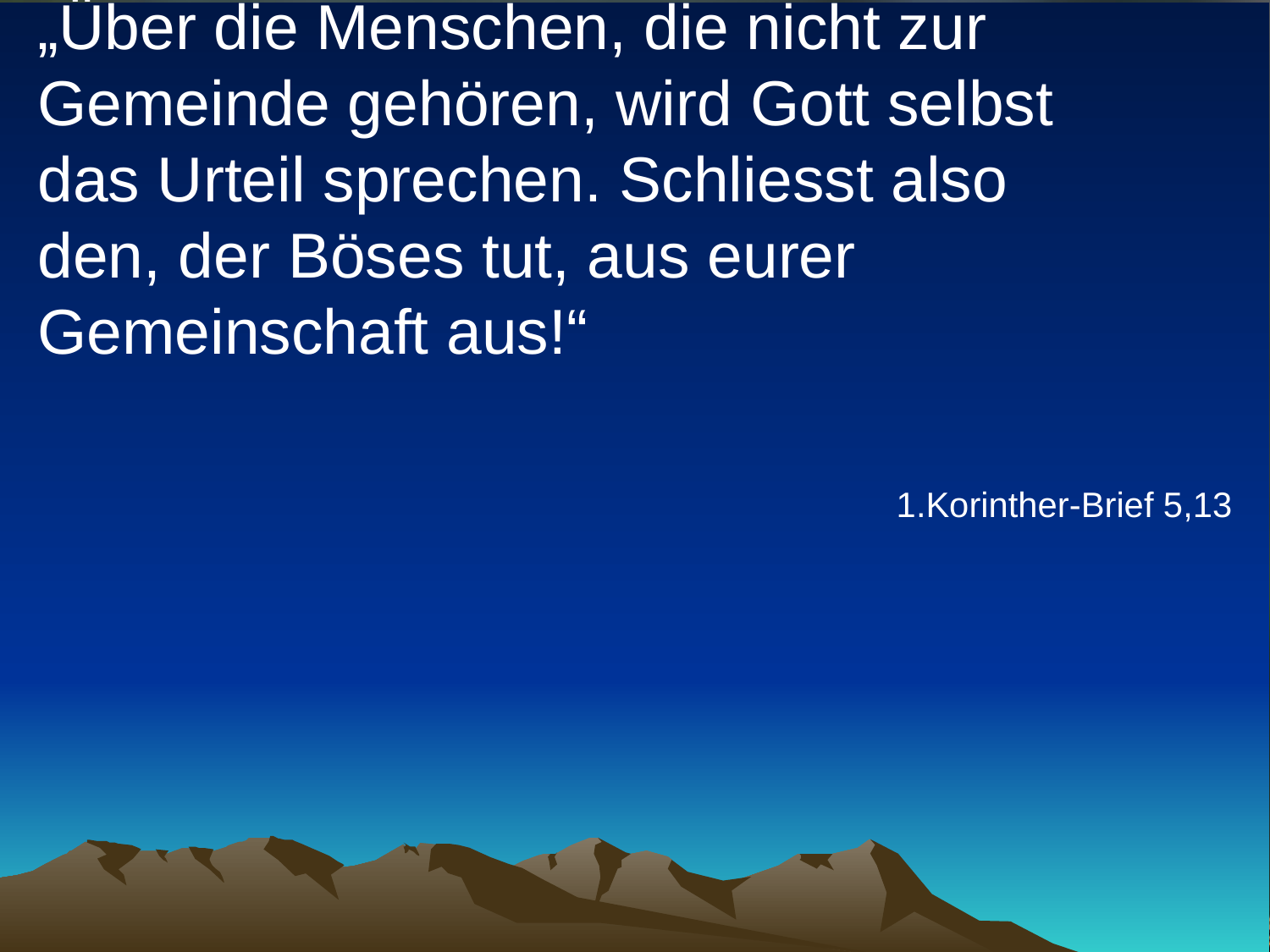

# „Über die Menschen, die nicht zur Gemeinde gehören, wird Gott selbst das Urteil sprechen. Schliesst also den, der Böses tut, aus eurer Gemeinschaft aus!“
1.Korinther-Brief 5,13